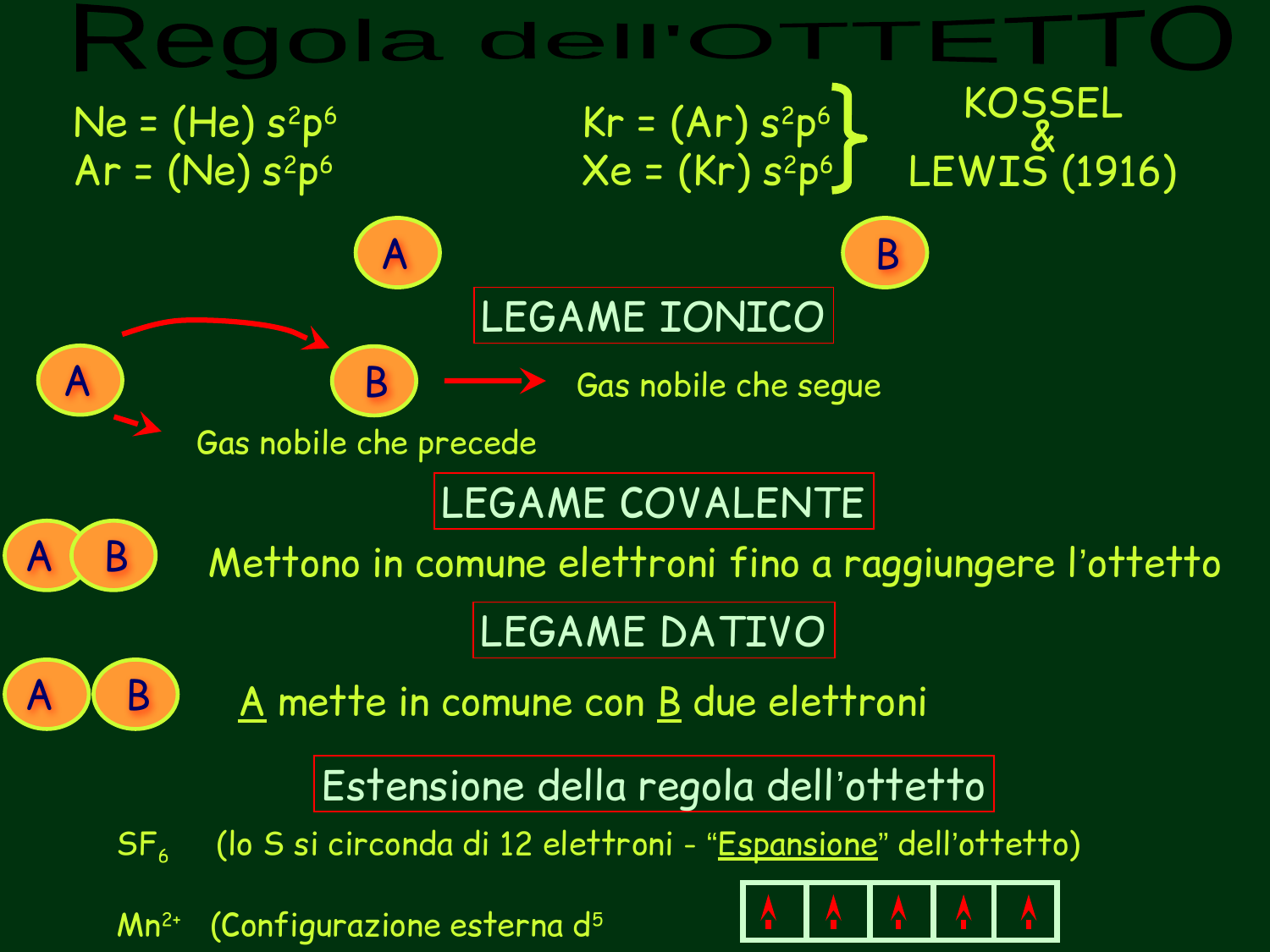

Regola dell'OTTETTO

KOSSEL
&
LEWIS (1916)
Ne = (He) s2p6 		Kr = (Ar) s2p6
Ar = (Ne) s2p6 		Xe = (Kr) s2p6

A
B
LEGAME IONICO

A
B
Gas nobile che segue

Gas nobile che precede
LEGAME COVALENTE

A
B
Mettono in comune elettroni fino a raggiungere l’ottetto
LEGAME DATIVO

A
B
A mette in comune con B due elettroni
Estensione della regola dell’ottetto
SF6     (lo S si circonda di 12 elettroni - “Espansione” dell’ottetto)

Mn2+   (Configurazione esterna d5                            )